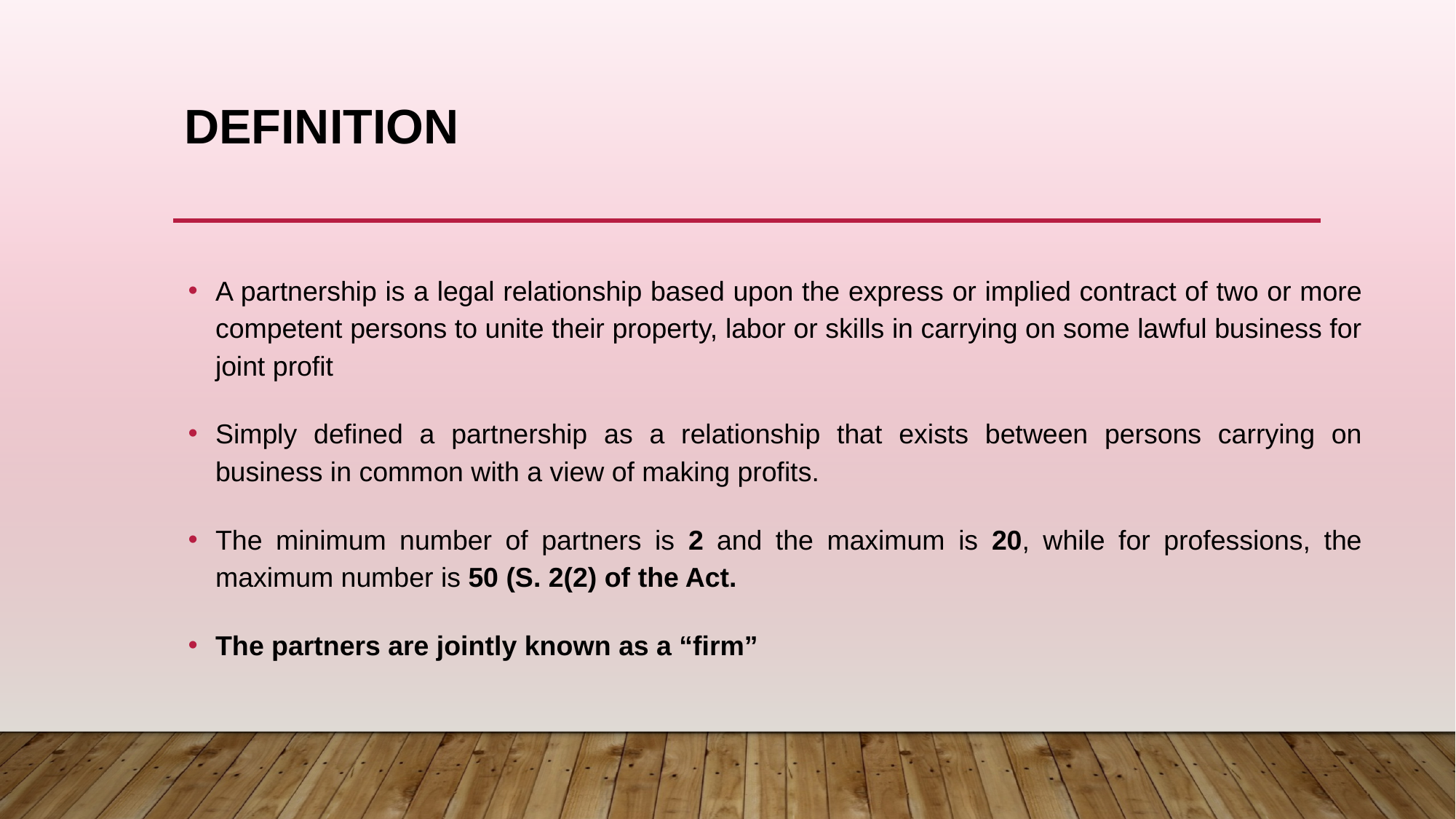

# DEFINITION
A partnership is a legal relationship based upon the express or implied contract of two or more competent persons to unite their property, labor or skills in carrying on some lawful business for joint profit
Simply defined a partnership as a relationship that exists between persons carrying on business in common with a view of making profits.
The minimum number of partners is 2 and the maximum is 20, while for professions, the maximum number is 50 (S. 2(2) of the Act.
The partners are jointly known as a “firm”